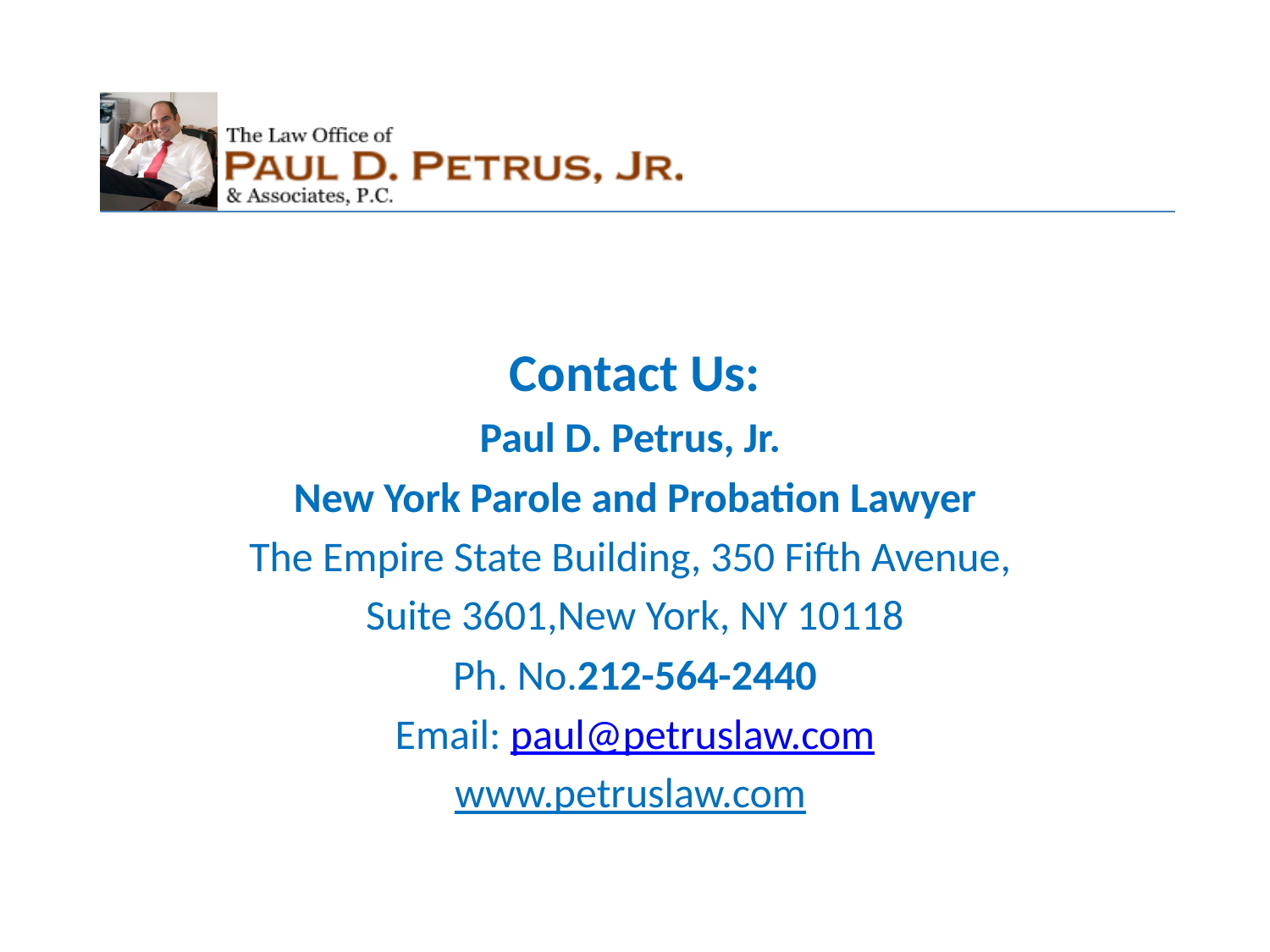

Contact Us:
Paul D. Petrus, Jr.
New York Parole and Probation Lawyer
The Empire State Building, 350 Fifth Avenue,
Suite 3601,New York, NY 10118
Ph. No.212-564-2440
Email: paul@petruslaw.com
www.petruslaw.com